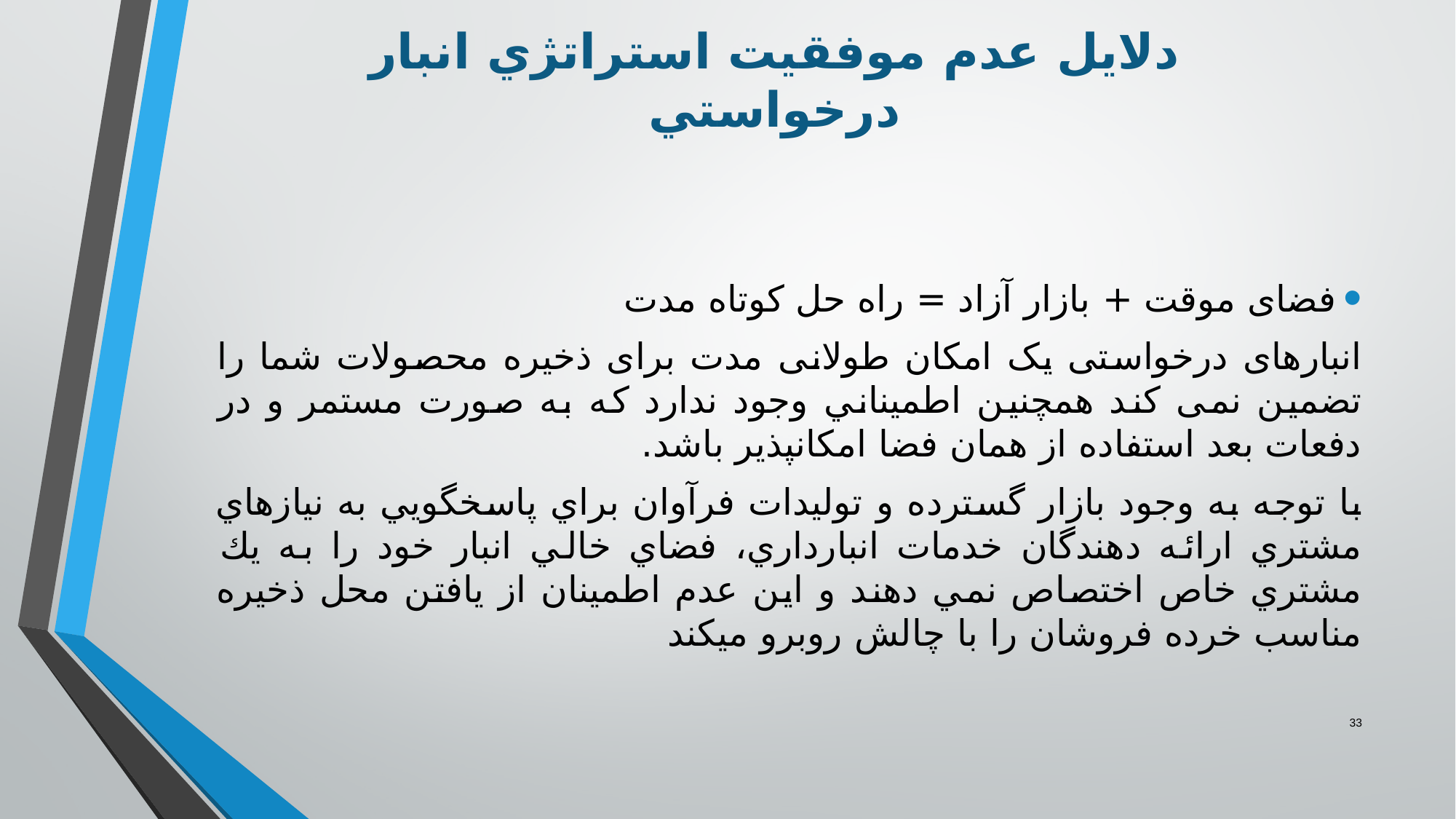

# دلايل عدم موفقيت استراتژي انبار درخواستي
فضای موقت + بازار آزاد = راه حل کوتاه مدت
انبارهای درخواستی یک امکان طولانی مدت برای ذخیره محصولات شما را تضمین نمی کند همچنين اطمیناني وجود ندارد که به صورت مستمر و در دفعات بعد استفاده از همان فضا امكانپذير باشد.
با توجه به وجود بازار گسترده و توليدات فرآوان براي پاسخگويي به نيازهاي مشتري ارائه دهندگان خدمات انبارداري، فضاي خالي انبار خود را به يك مشتري خاص اختصاص نمي دهند و اين عدم اطمينان از يافتن محل ذخيره مناسب خرده فروشان را با چالش روبرو ميكند

33